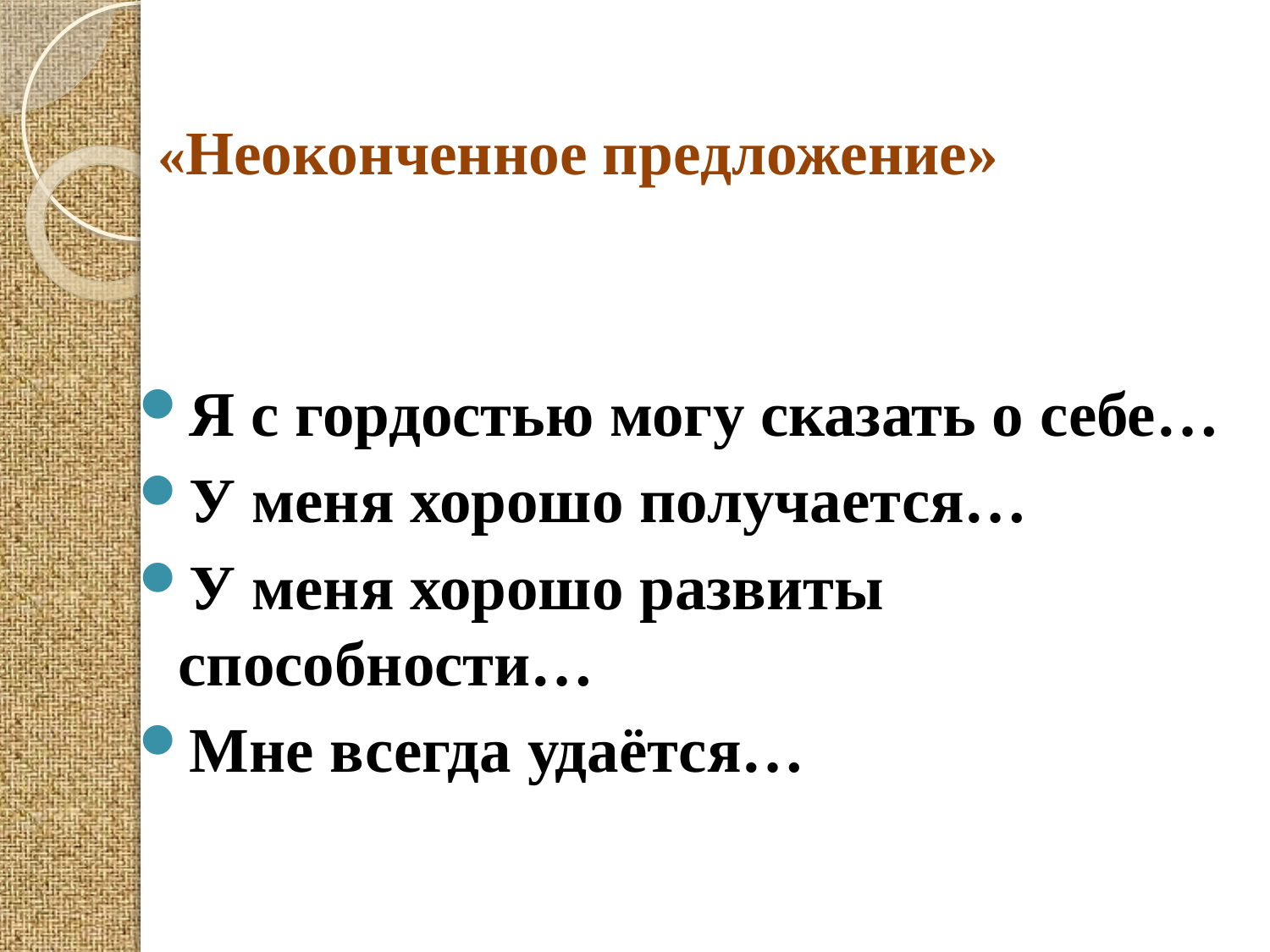

# «Неоконченное предложение»
Я с гордостью могу сказать о себе…
У меня хорошо получается…
У меня хорошо развиты способности…
Мне всегда удаётся…